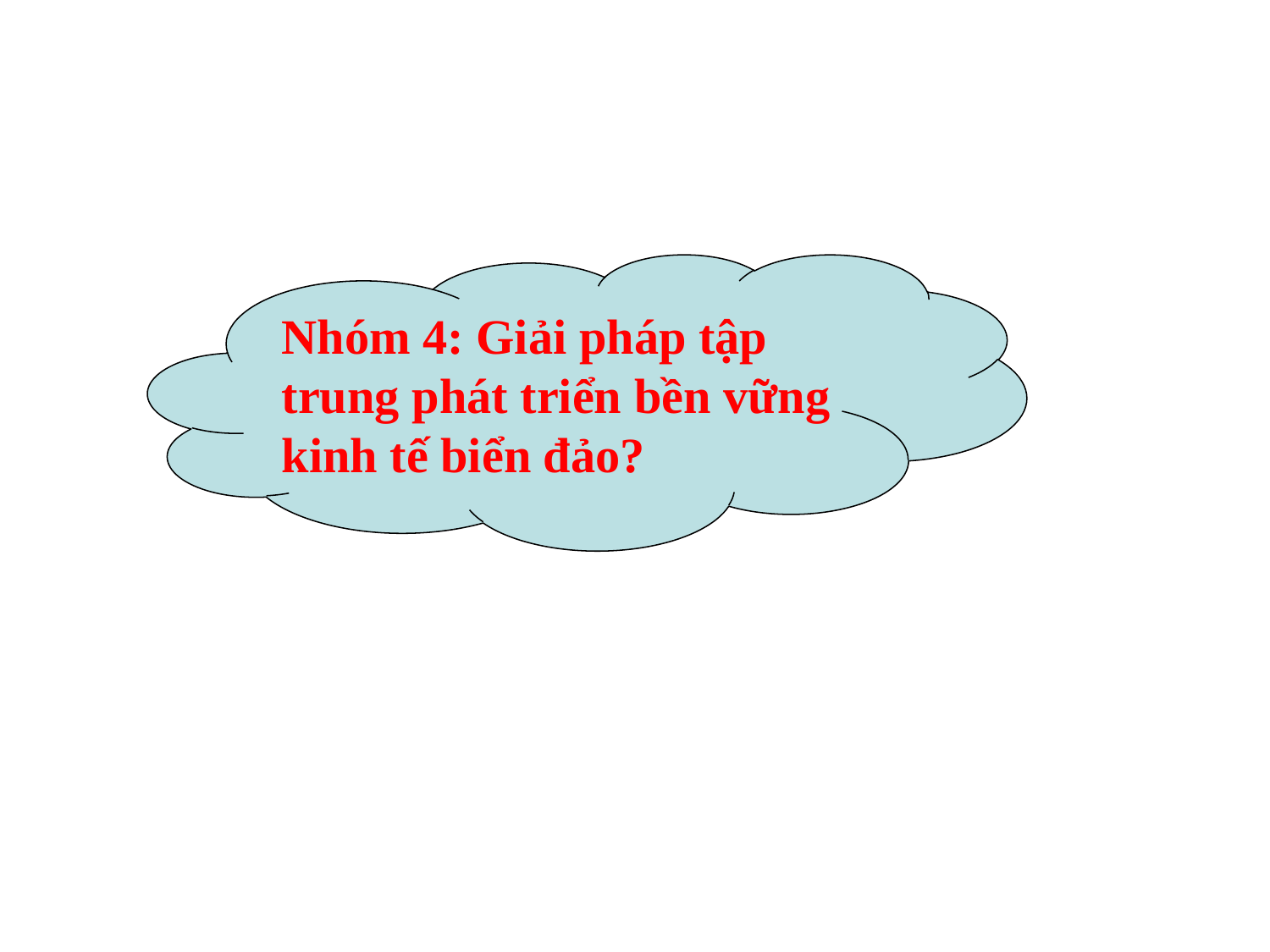

Nhóm 4: Giải pháp tập trung phát triển bền vững kinh tế biển đảo?